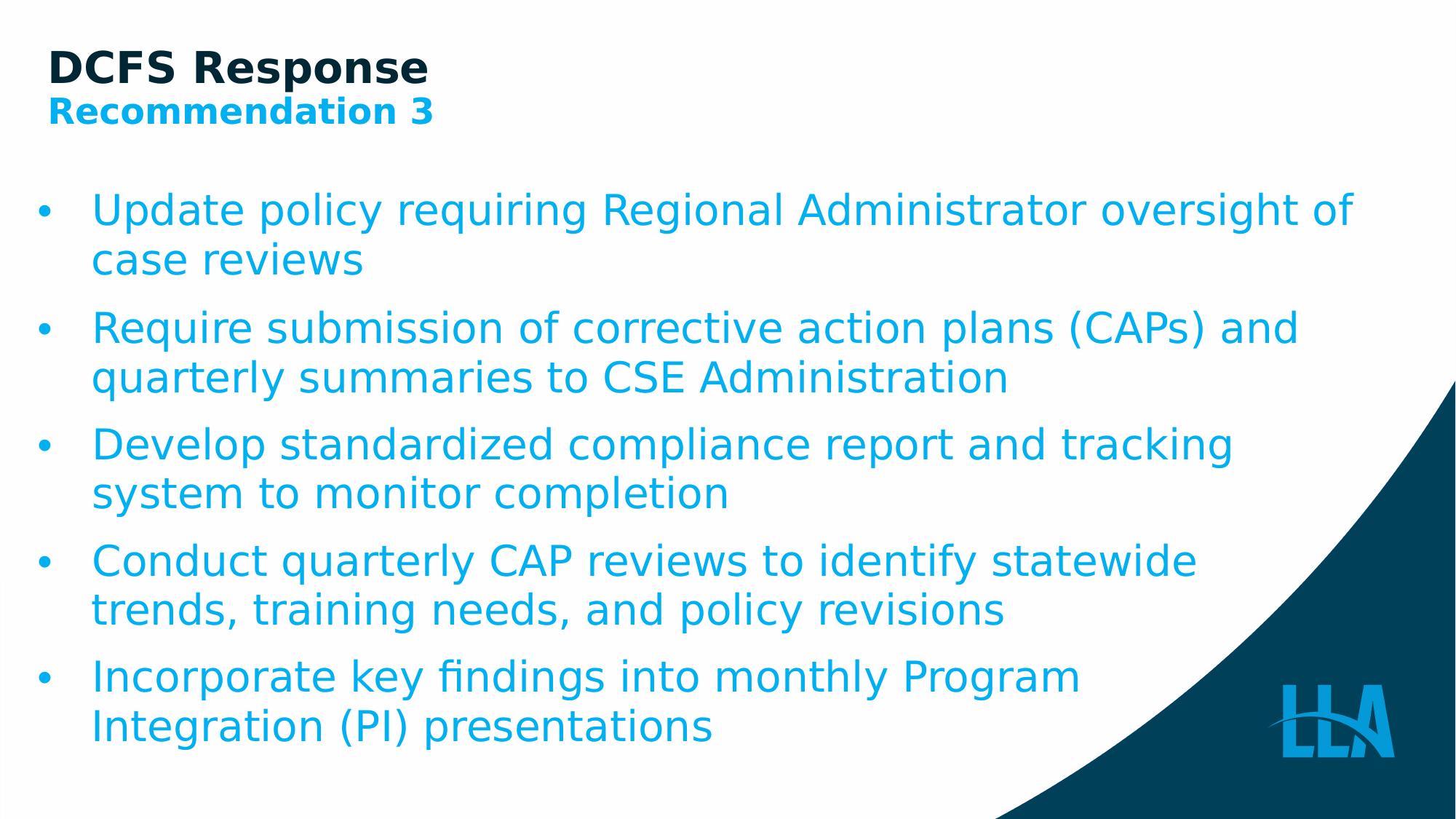

# DCFS Response Recommendation 3

| Update policy requiring Regional Administrator oversight of case reviews Require submission of corrective action plans (CAPs) and quarterly summaries to CSE Administration Develop standardized compliance report and tracking system to monitor completion Conduct quarterly CAP reviews to identify statewide trends, training needs, and policy revisions Incorporate key findings into monthly Program Integration (PI) presentations |
| --- |